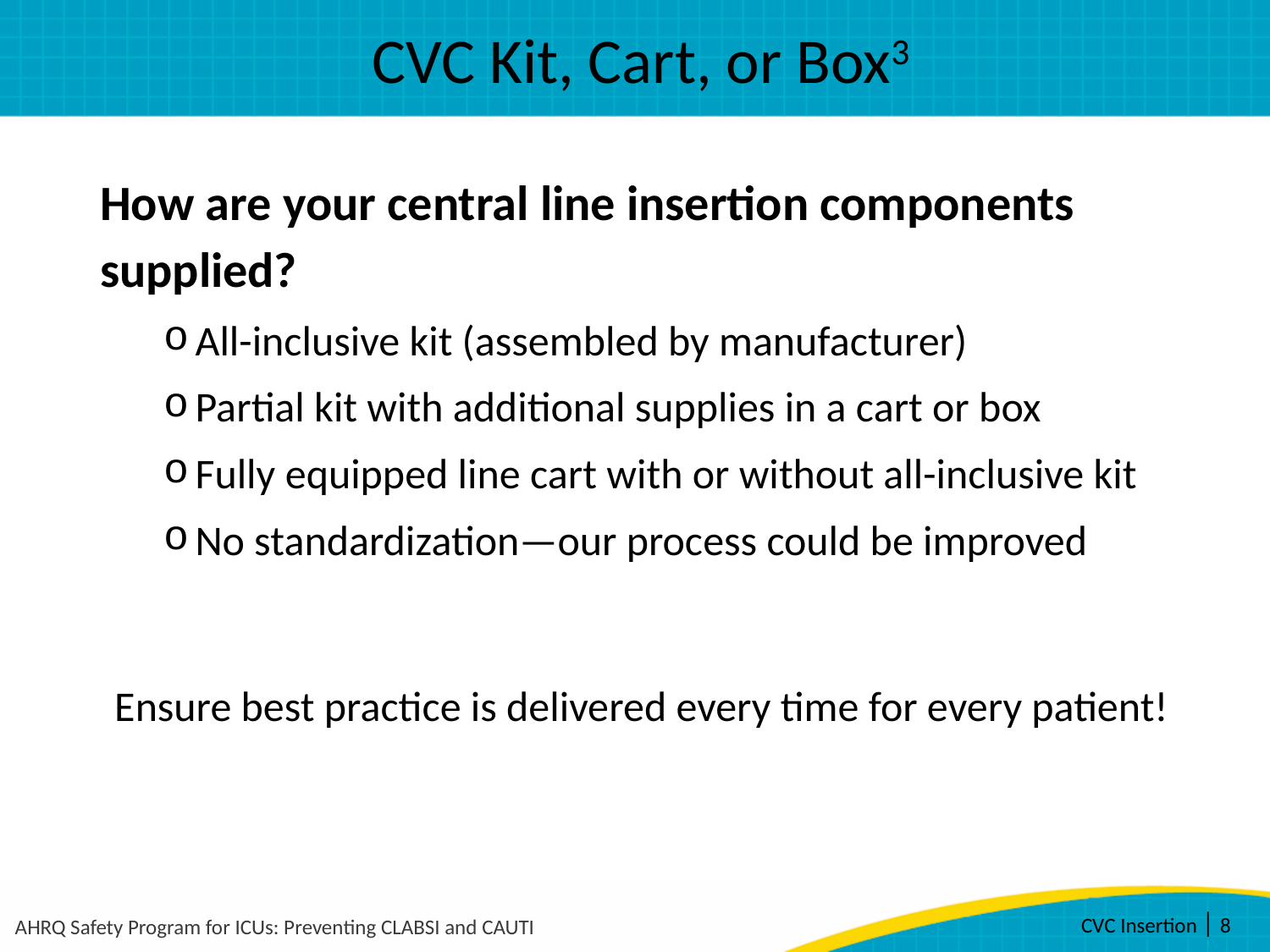

# CVC Kit, Cart, or Box3
How are your central line insertion components  supplied?
All-inclusive kit (assembled by manufacturer)
Partial kit with additional supplies in a cart or box
Fully equipped line cart with or without all-inclusive kit
No standardization—our process could be improved
Ensure best practice is delivered every time for every patient!

CVC Insertion ׀ 8
AHRQ Safety Program for ICUs: Preventing CLABSI and CAUTI